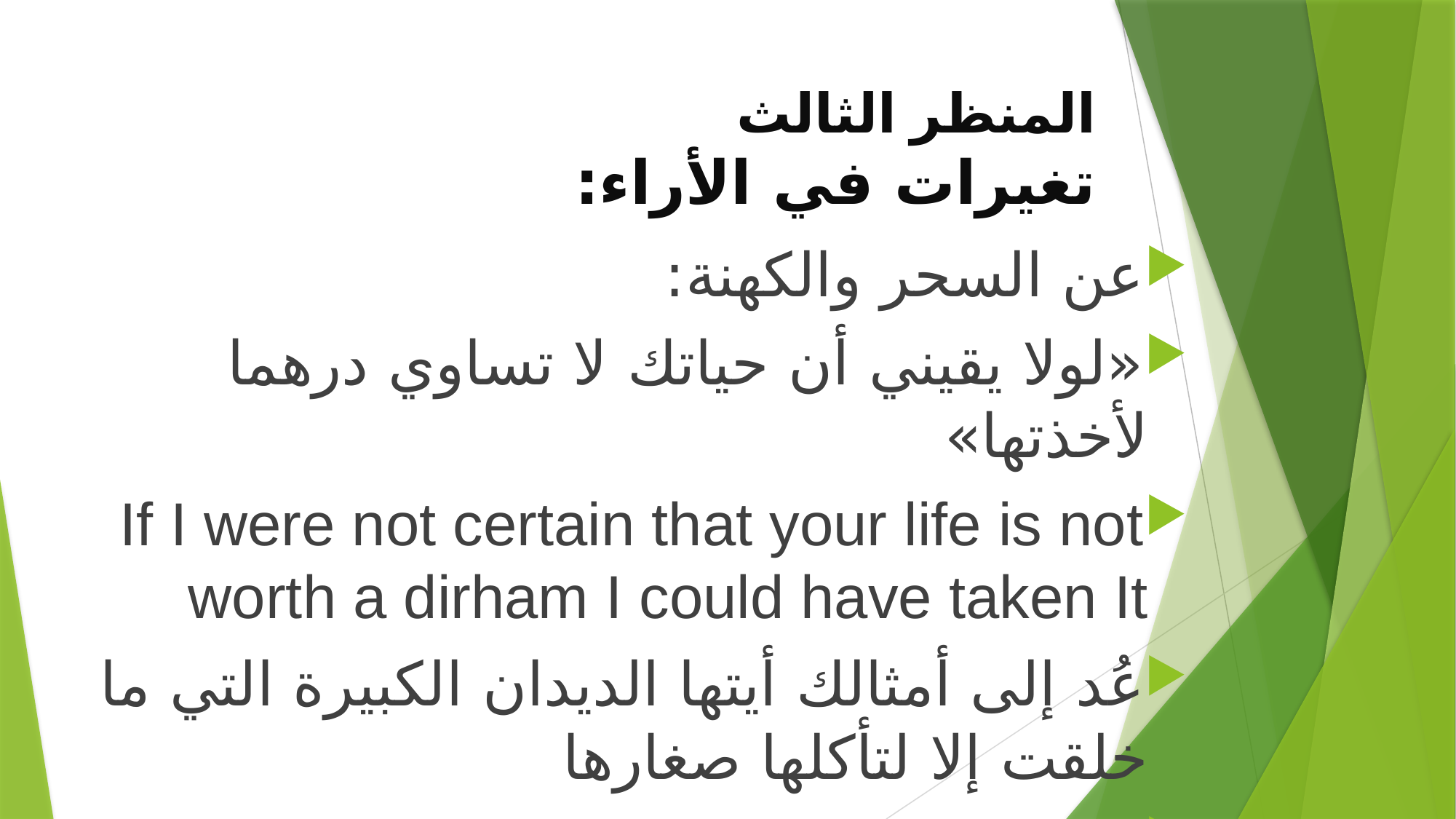

# المنظر الثالث تغيرات في الأراء:
عن السحر والكهنة:
«لولا يقيني أن حياتك لا تساوي درهما لأخذتها»
If I were not certain that your life is not worth a dirham I could have taken It
عُد إلى أمثالك أيتها الديدان الكبيرة التي ما خلقت إلا لتأكلها صغارها
Go back to the likes of you. Big worms that are only created to be eaten by their young